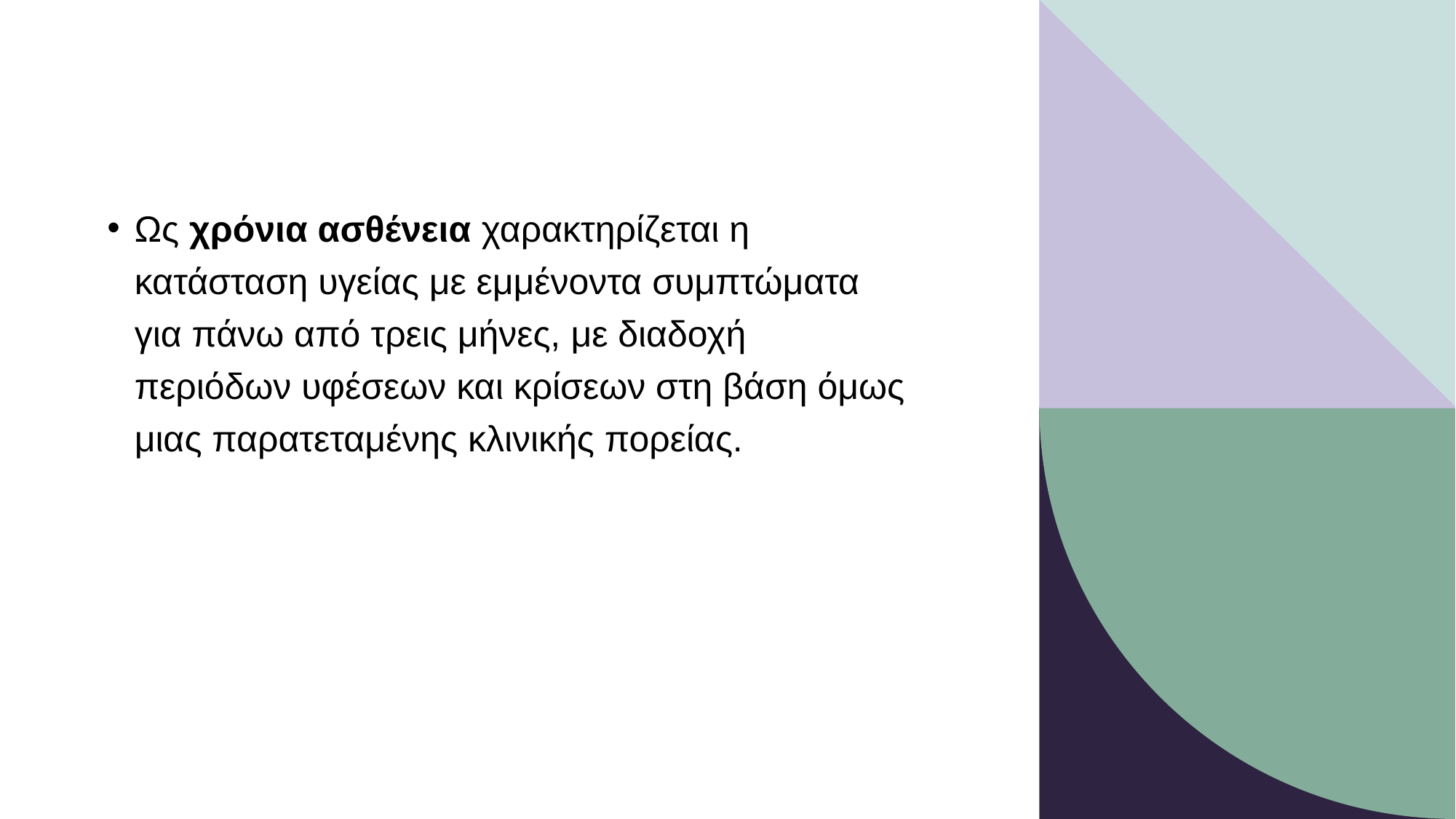

Ως χρόνια ασθένεια χαρακτηρίζεται η κατάσταση υγείας με εμμένοντα συμπτώματα για πάνω από τρεις μήνες, με διαδοχή περιόδων υφέσεων και κρίσεων στη βάση όμως μιας παρατεταμένης κλινικής πορείας.